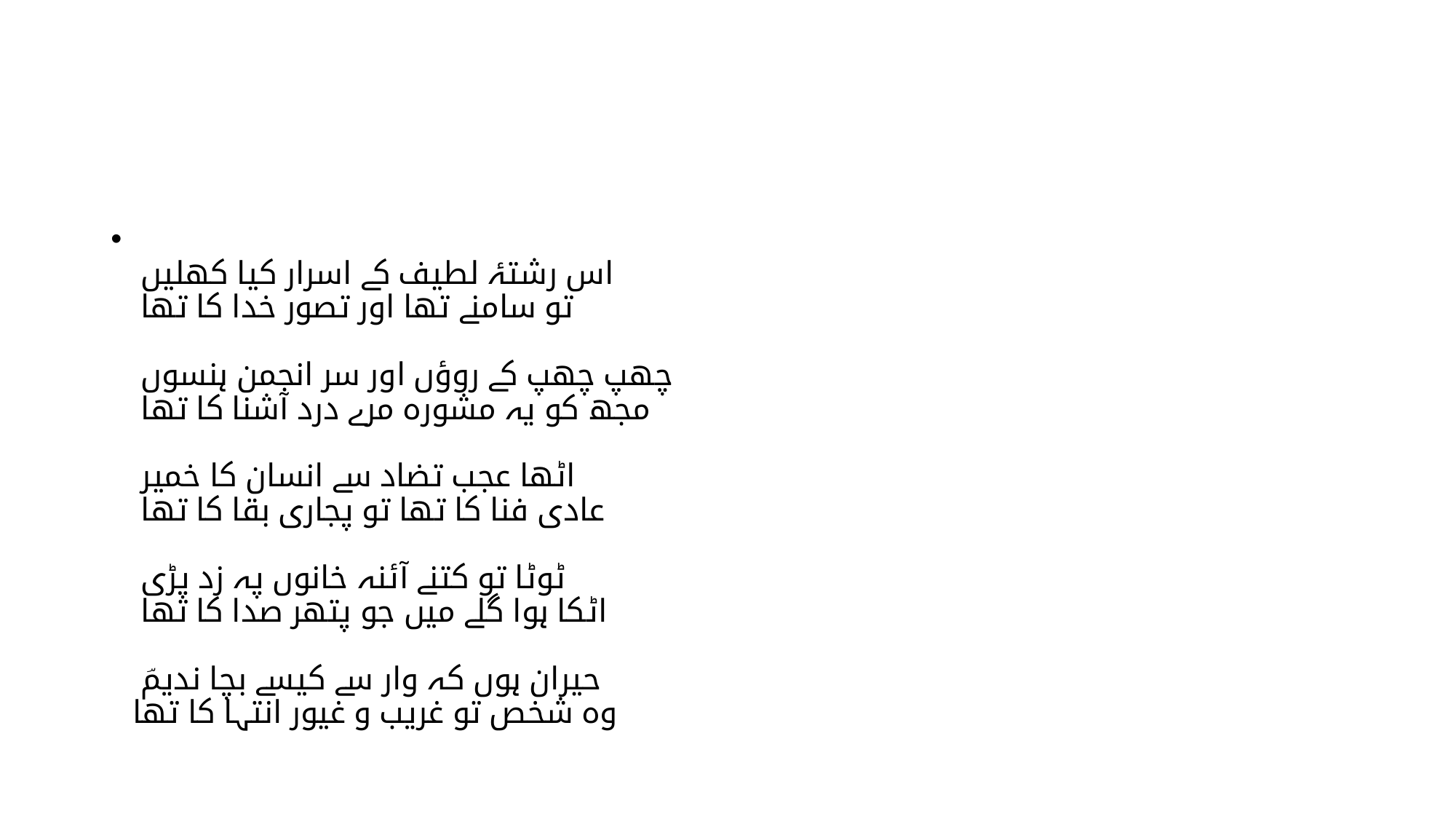

#
اس رشتۂ لطیف کے اسرار کیا کھلیں
تو سامنے تھا اور تصور خدا کا تھا
چھپ چھپ کے روؤں اور سر انجمن ہنسوں
مجھ کو یہ مشورہ مرے درد آشنا کا تھا
اٹھا عجب تضاد سے انسان کا خمیر
عادی فنا کا تھا تو پجاری بقا کا تھا
ٹوٹا تو کتنے آئنہ خانوں پہ زد پڑی
اٹکا ہوا گلے میں جو پتھر صدا کا تھا
حیران ہوں کہ وار سے کیسے بچا ندیمؔ
وہ شخص تو غریب و غیور انتہا کا تھا